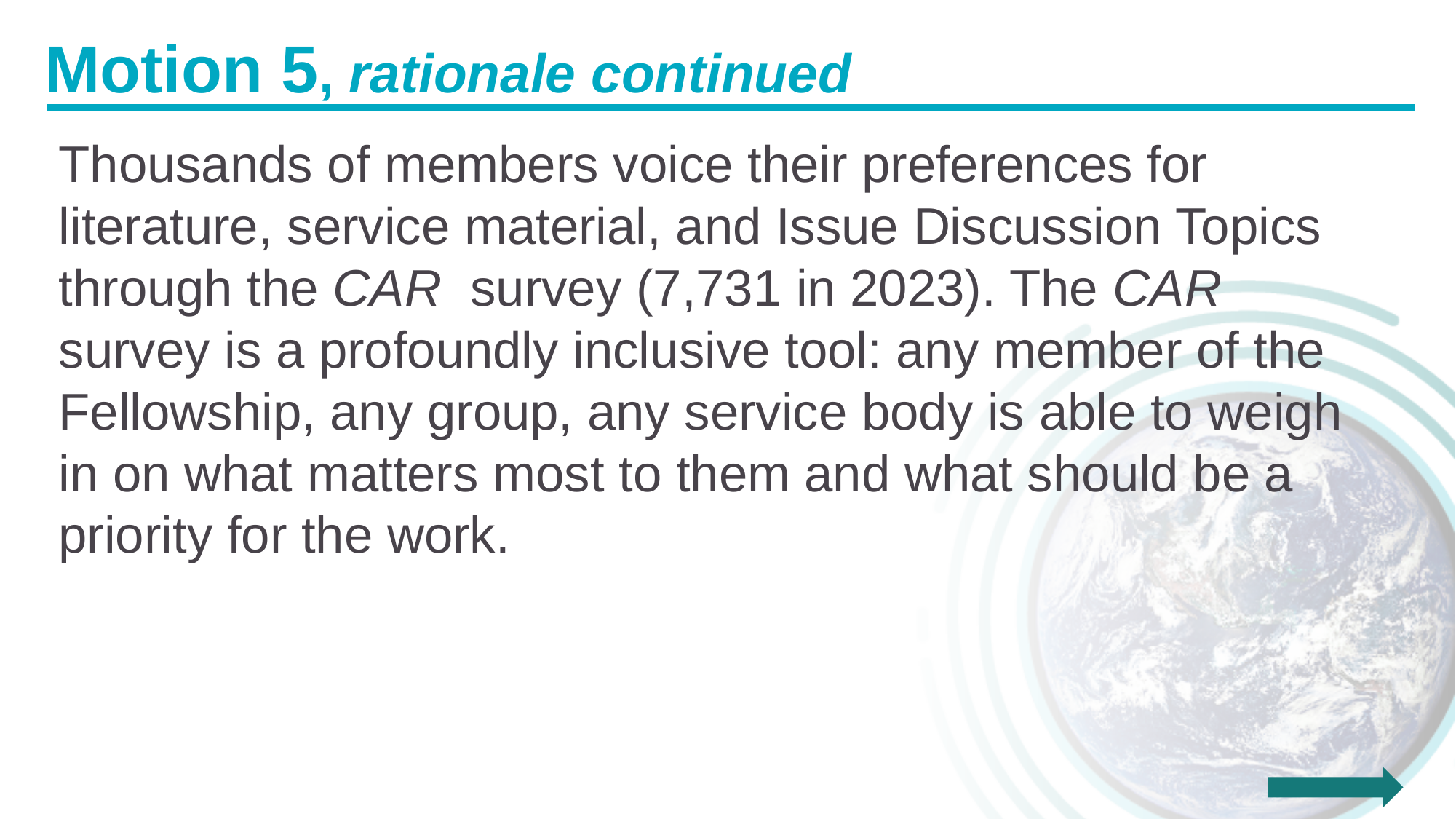

Motion 5, rationale continued
Thousands of members voice their preferences for literature, service material, and Issue Discussion Topics through the CAR  survey (7,731 in 2023). The CAR  survey is a profoundly inclusive tool: any member of the Fellowship, any group, any service body is able to weigh in on what matters most to them and what should be a priority for the work.